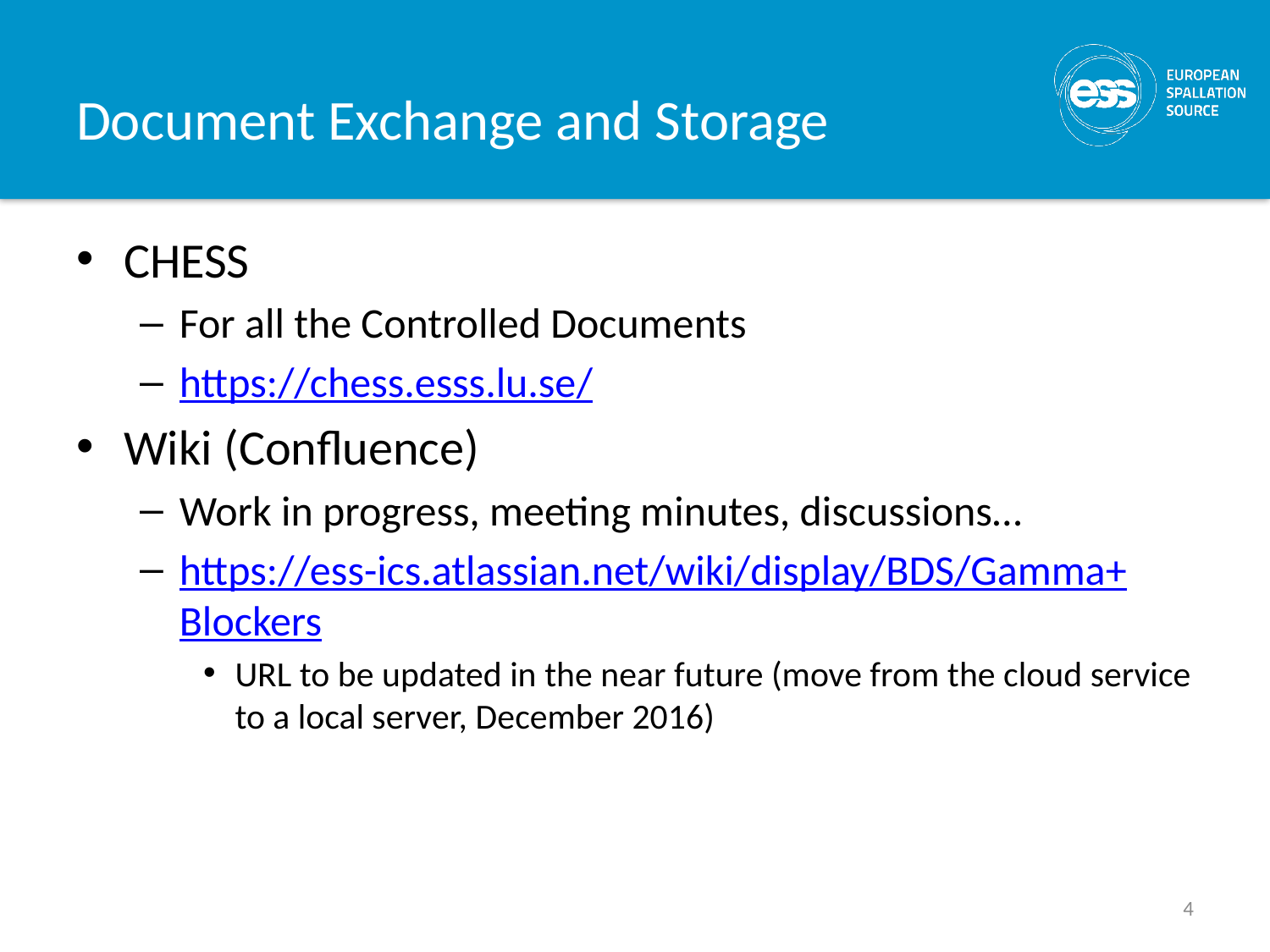

# Document Exchange and Storage
CHESS
For all the Controlled Documents
https://chess.esss.lu.se/
Wiki (Confluence)
Work in progress, meeting minutes, discussions…
https://ess-ics.atlassian.net/wiki/display/BDS/Gamma+Blockers
URL to be updated in the near future (move from the cloud service to a local server, December 2016)
4